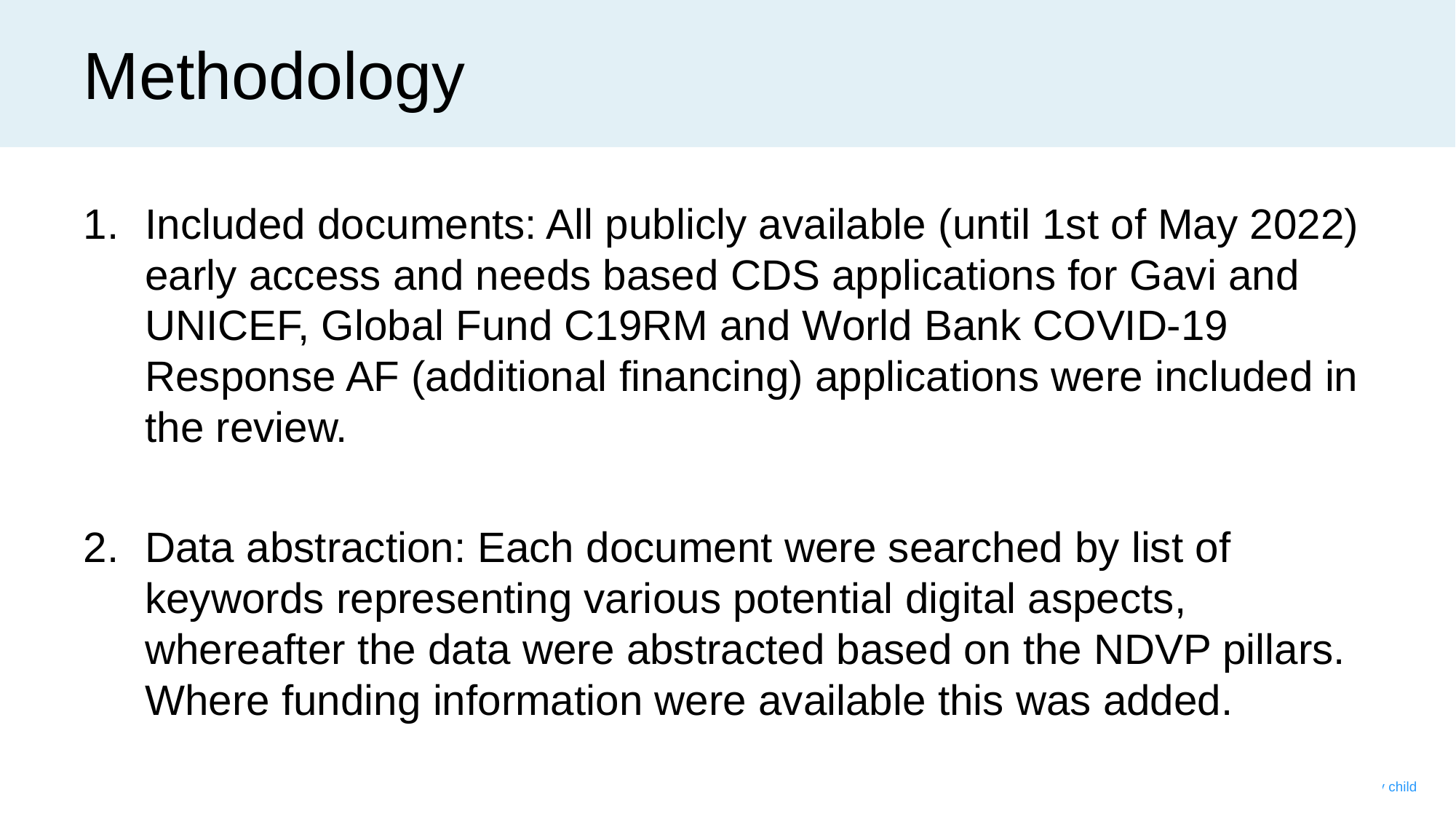

# Methodology
Included documents: All publicly available (until 1st of May 2022) early access and needs based CDS applications for Gavi and UNICEF, Global Fund C19RM and World Bank COVID-19 Response AF (additional financing) applications were included in the review.

Data abstraction: Each document were searched by list of keywords representing various potential digital aspects, whereafter the data were abstracted based on the NDVP pillars. Where funding information were available this was added.